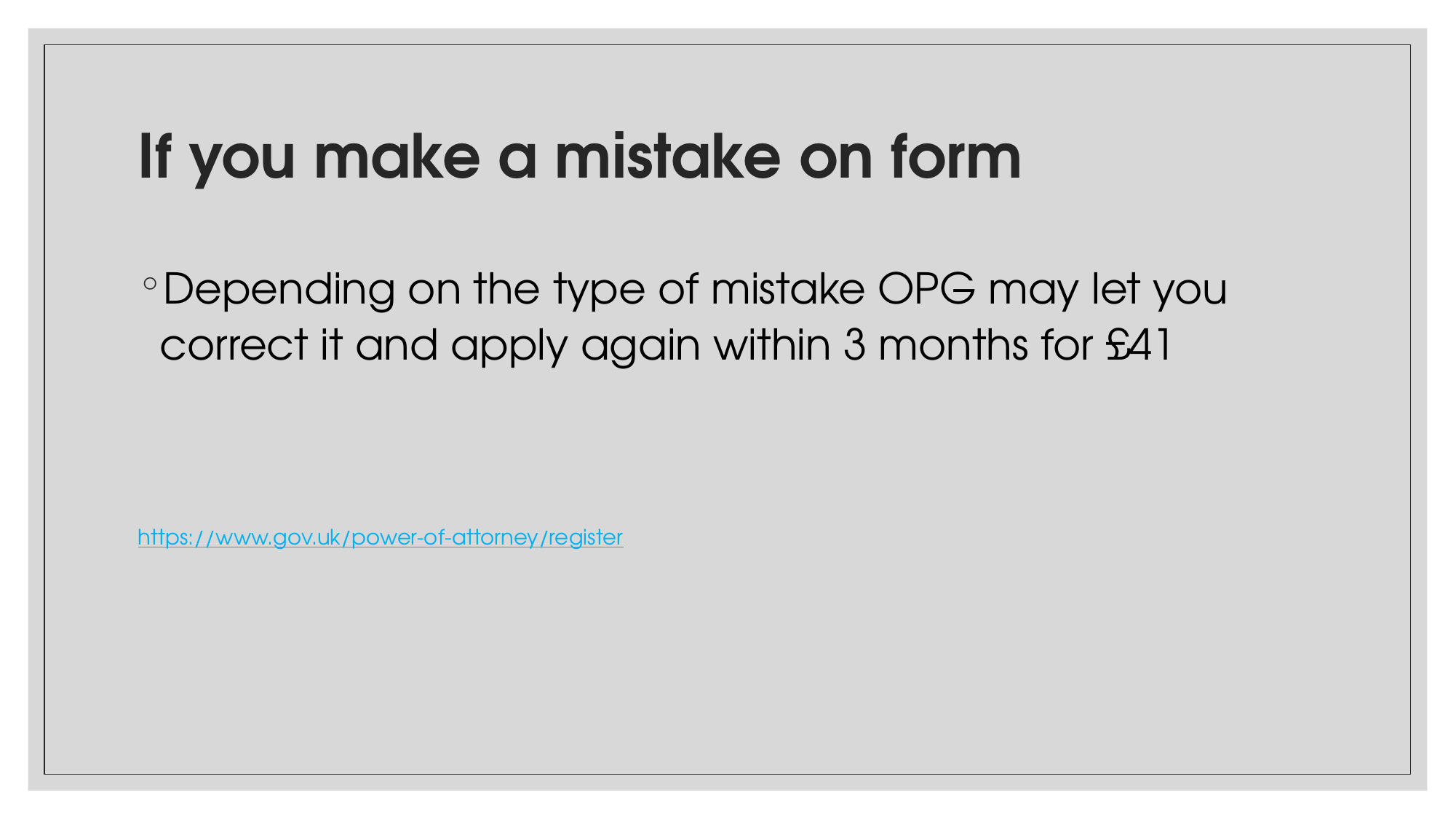

# If you make a mistake on form
Depending on the type of mistake OPG may let you correct it and apply again within 3 months for £41

https://www.gov.uk/power-of-attorney/register